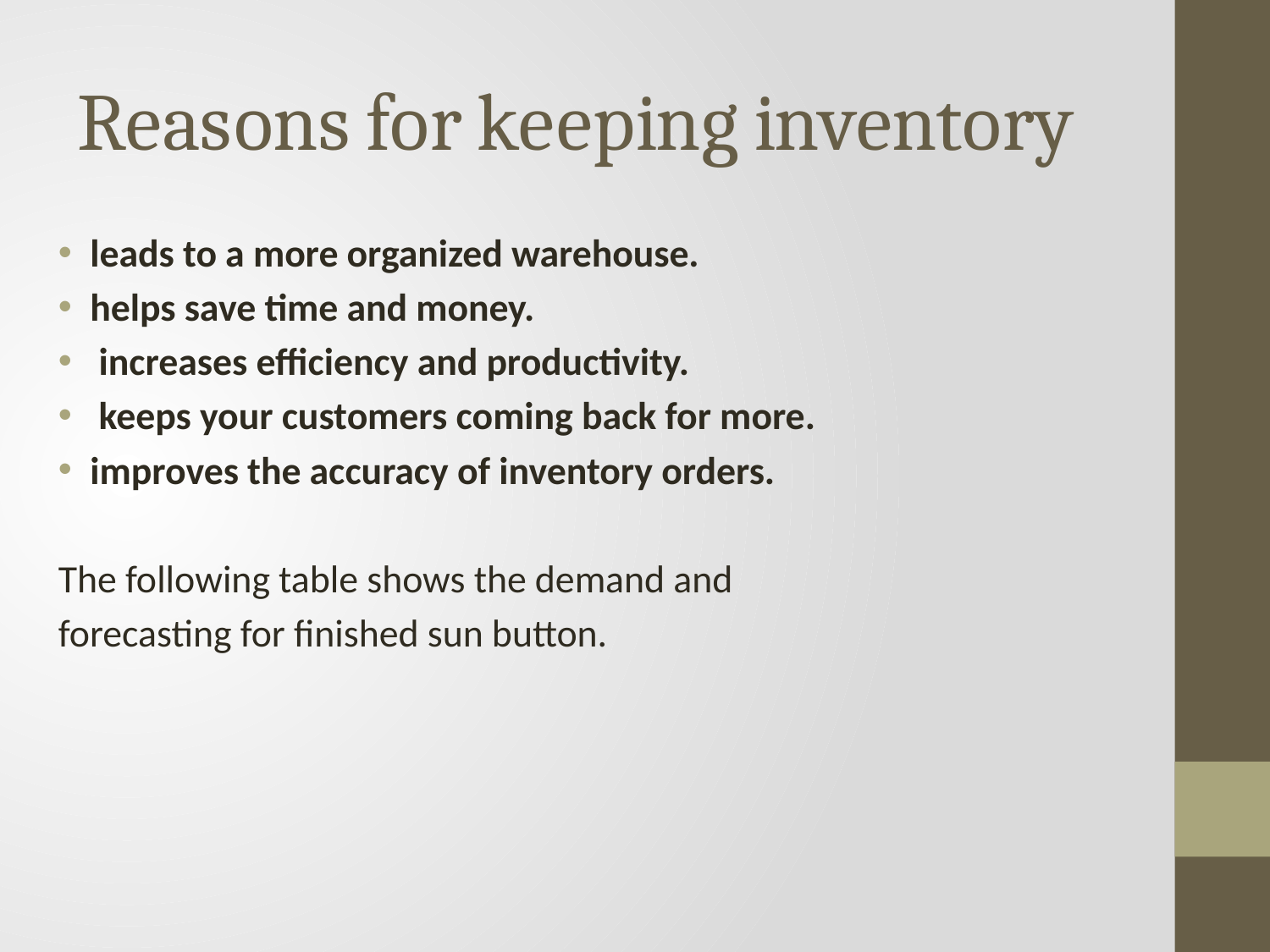

# Reasons for keeping inventory
leads to a more organized warehouse.
helps save time and money.
 increases efficiency and productivity.
 keeps your customers coming back for more.
improves the accuracy of inventory orders.

The following table shows the demand and
forecasting for finished sun button.